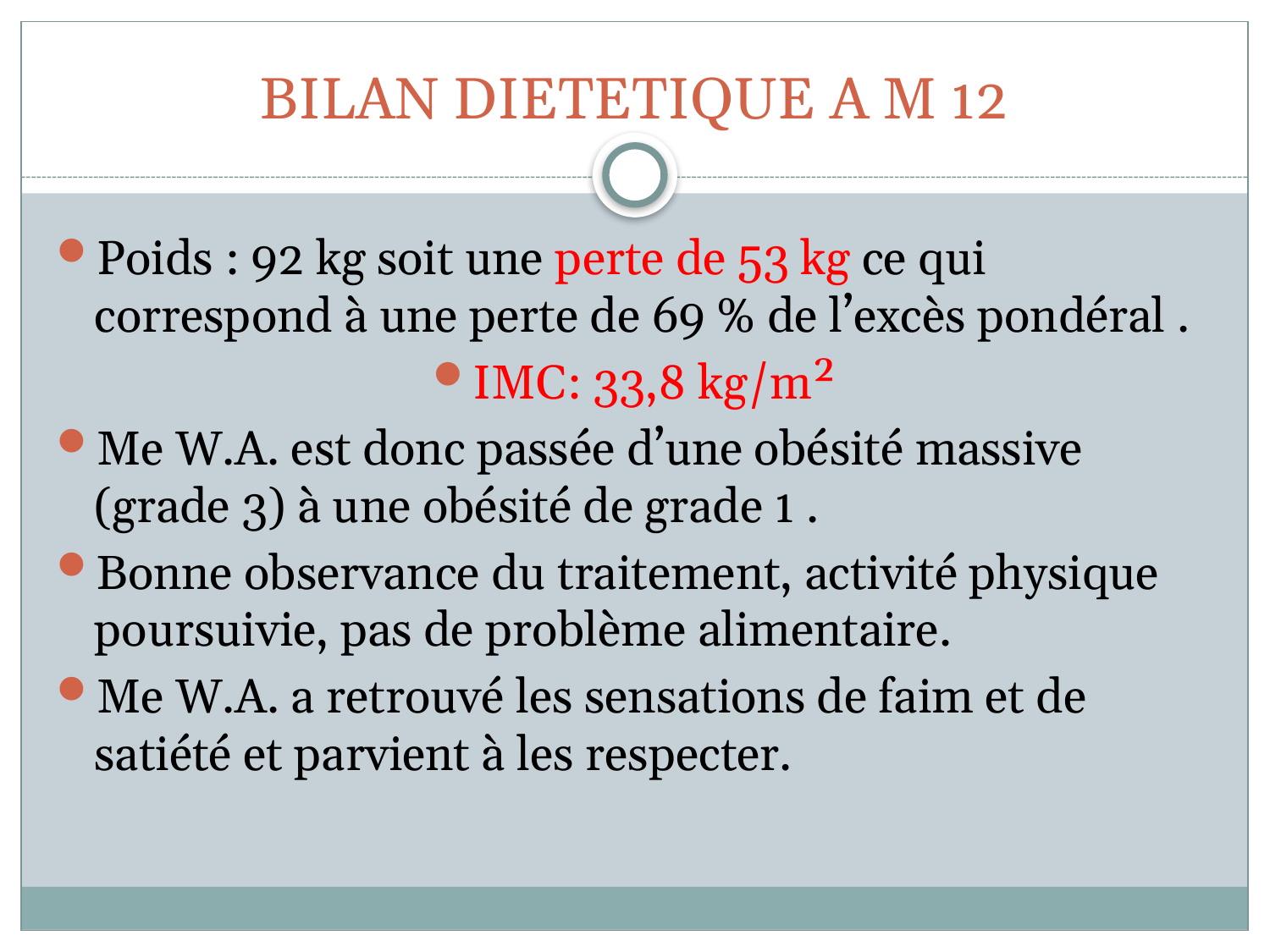

# BILAN DIETETIQUE A M 12
Poids : 92 kg soit une perte de 53 kg ce qui correspond à une perte de 69 % de l’excès pondéral .
IMC: 33,8 kg/m²
Me W.A. est donc passée d’une obésité massive (grade 3) à une obésité de grade 1 .
Bonne observance du traitement, activité physique poursuivie, pas de problème alimentaire.
Me W.A. a retrouvé les sensations de faim et de satiété et parvient à les respecter.